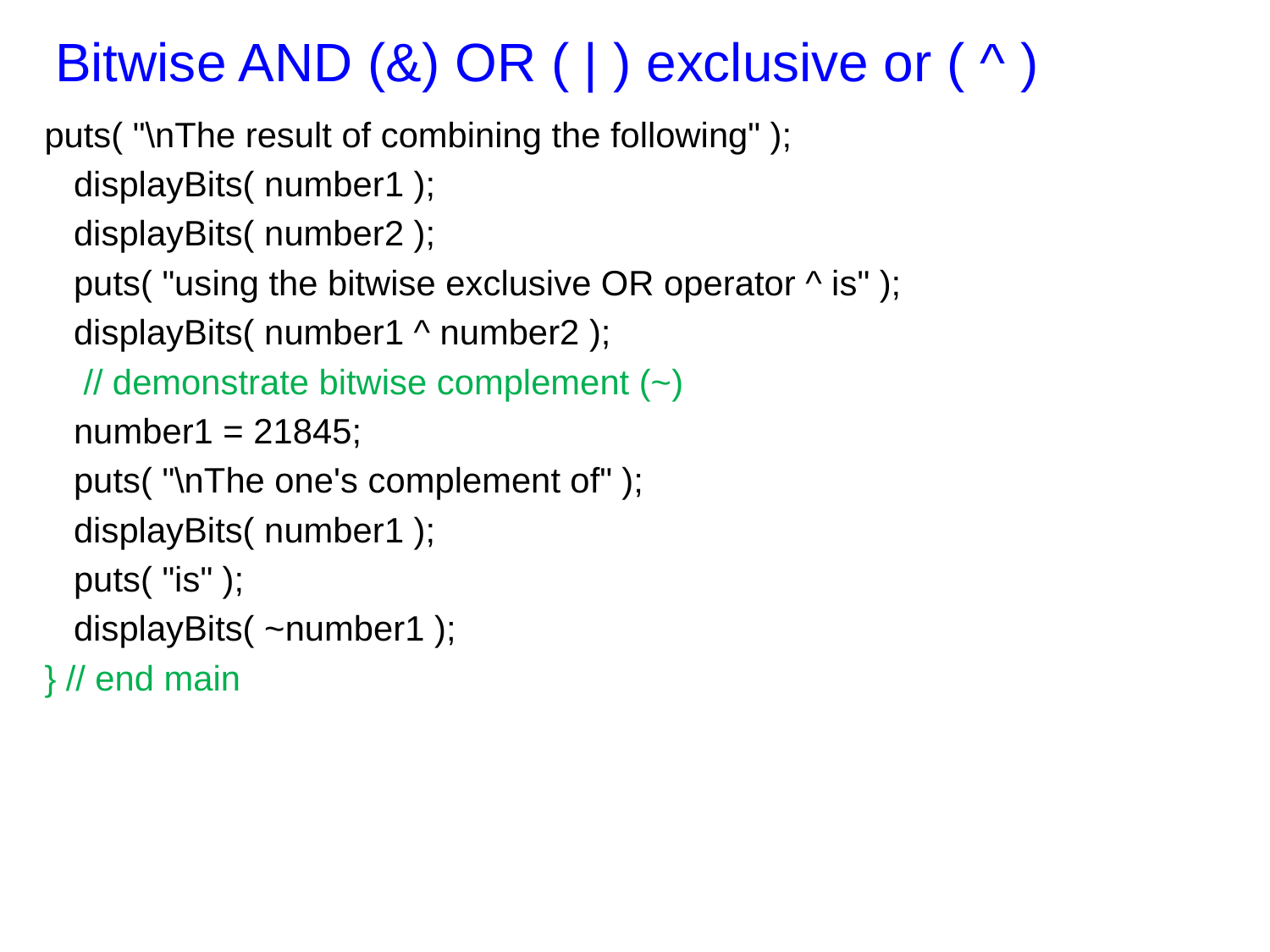

# Bitwise AND (&) OR ( | ) exclusive or ( ^ )
puts( "\nThe result of combining the following" );
   displayBits( number1 );
   displayBits( number2 );
   puts( "using the bitwise exclusive OR operator ^ is" );
   displayBits( number1 ^ number2 );
    // demonstrate bitwise complement (~)
   number1 = 21845;
   puts( "\nThe one's complement of" );
   displayBits( number1 );
   puts( "is" );
   displayBits( ~number1 );
} // end main